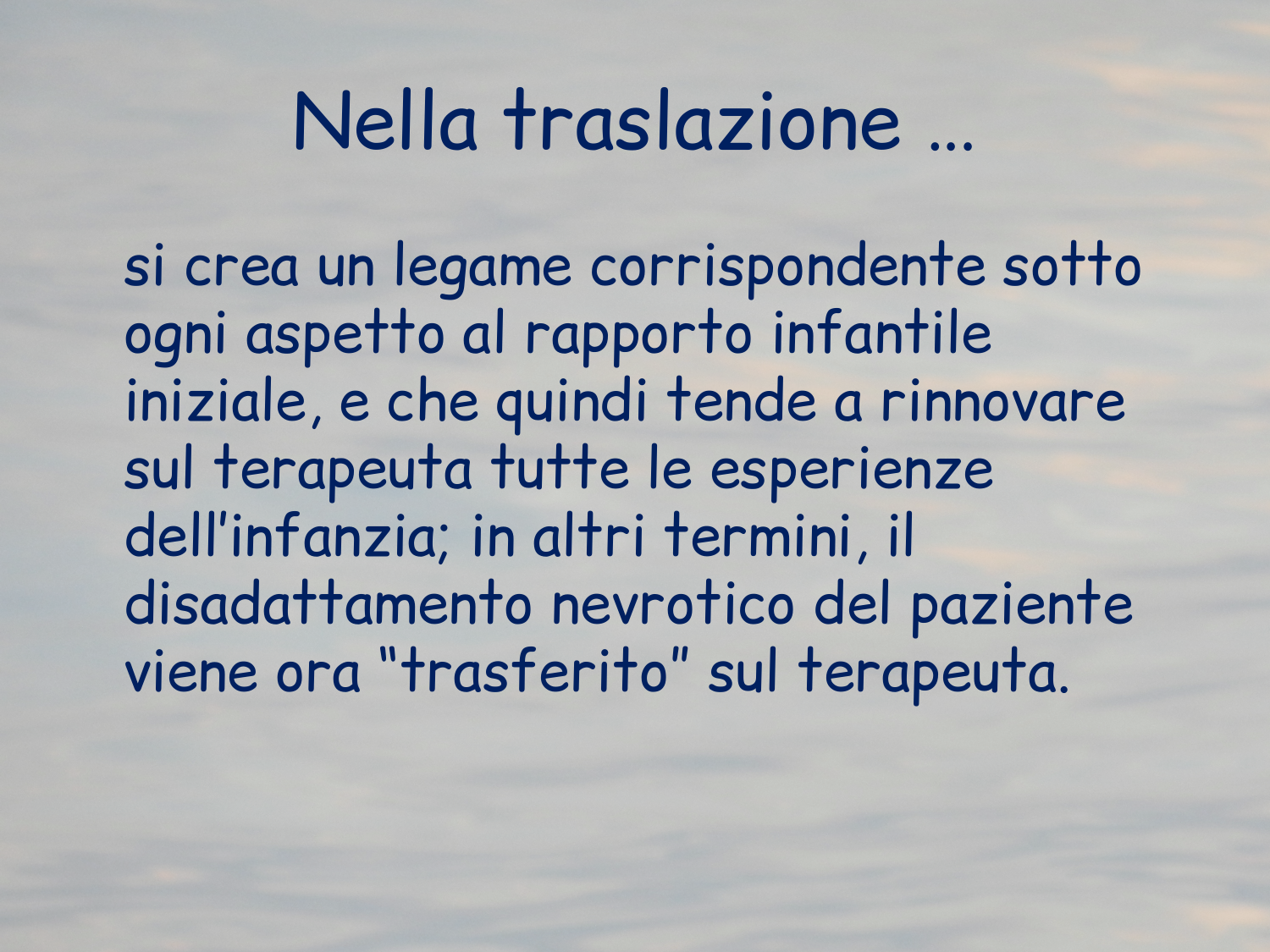

# Nella traslazione …
	si crea un legame corrispondente sotto ogni aspetto al rapporto infantile iniziale, e che quindi tende a rinnovare sul terapeuta tutte le esperienze dell’infanzia; in altri termini, il disadattamento nevrotico del paziente viene ora “trasferito” sul terapeuta.